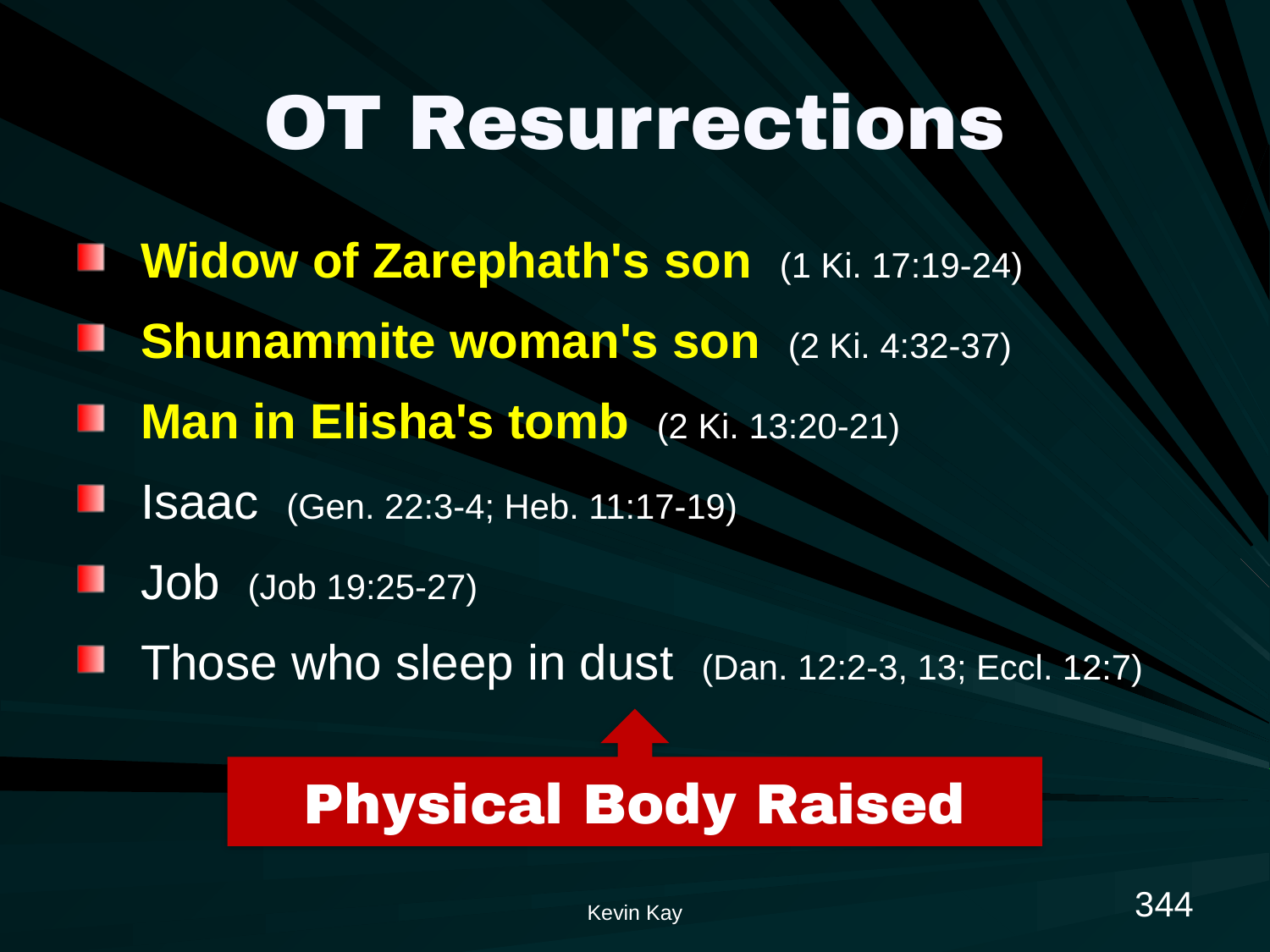

# OT Resurrections
Widow of Zarephath's son  (1 Ki. 17:19-24)
Shunammite woman's son  (2 Ki. 4:32-37)
Man in Elisha's tomb  (2 Ki. 13:20-21)
Isaac  (Gen. 22:3-4; Heb. 11:17-19)
Job  (Job 19:25-27)
Those who sleep in dust  (Dan. 12:2-3, 13; Eccl. 12:7)

Physical Body Raised
344
Kevin Kay